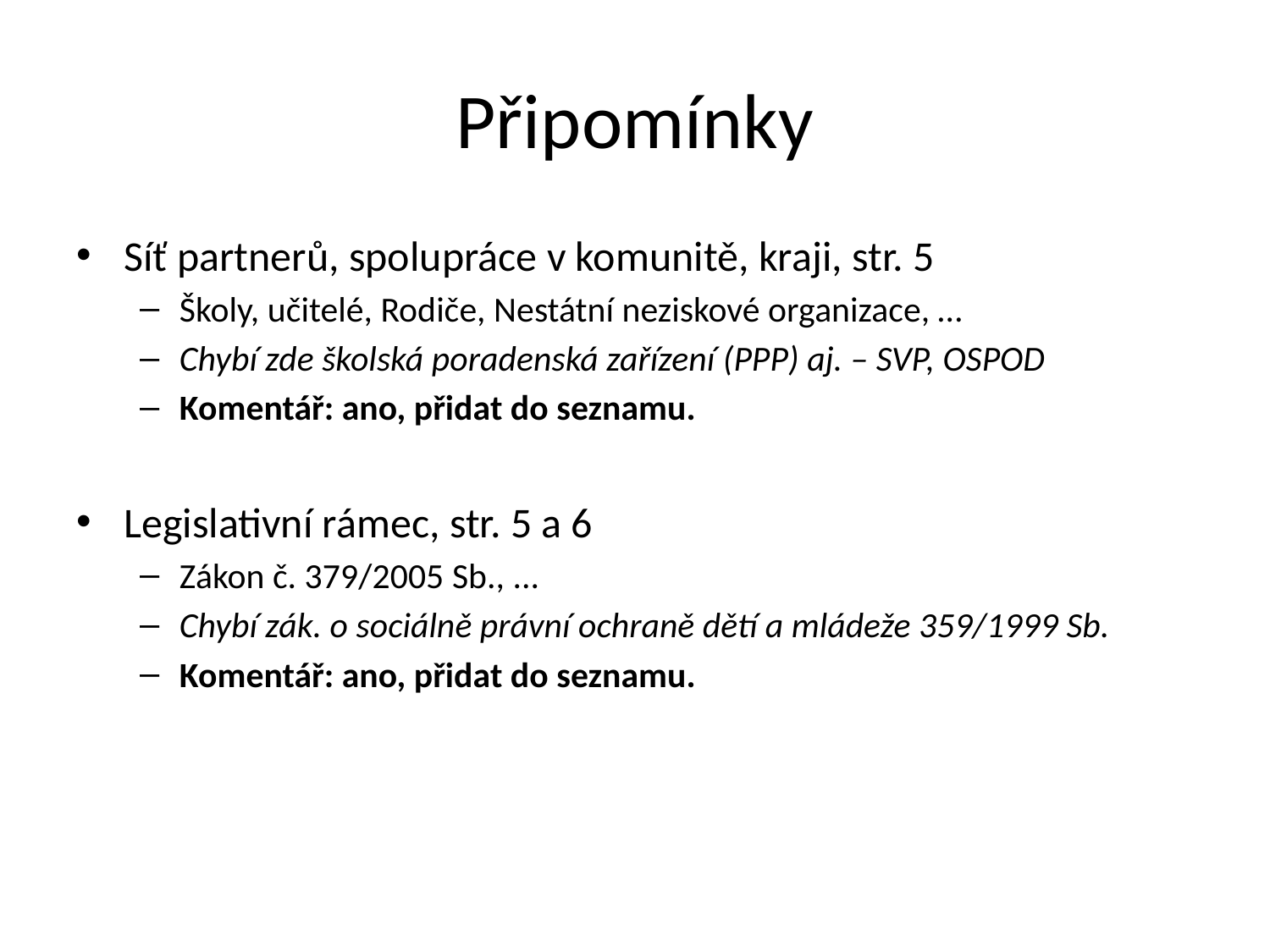

# Připomínky
Síť partnerů, spolupráce v komunitě, kraji, str. 5
Školy, učitelé, Rodiče, Nestátní neziskové organizace, …
Chybí zde školská poradenská zařízení (PPP) aj. – SVP, OSPOD
Komentář: ano, přidat do seznamu.

Legislativní rámec, str. 5 a 6
Zákon č. 379/2005 Sb., ...
Chybí zák. o sociálně právní ochraně dětí a mládeže 359/1999 Sb.
Komentář: ano, přidat do seznamu.